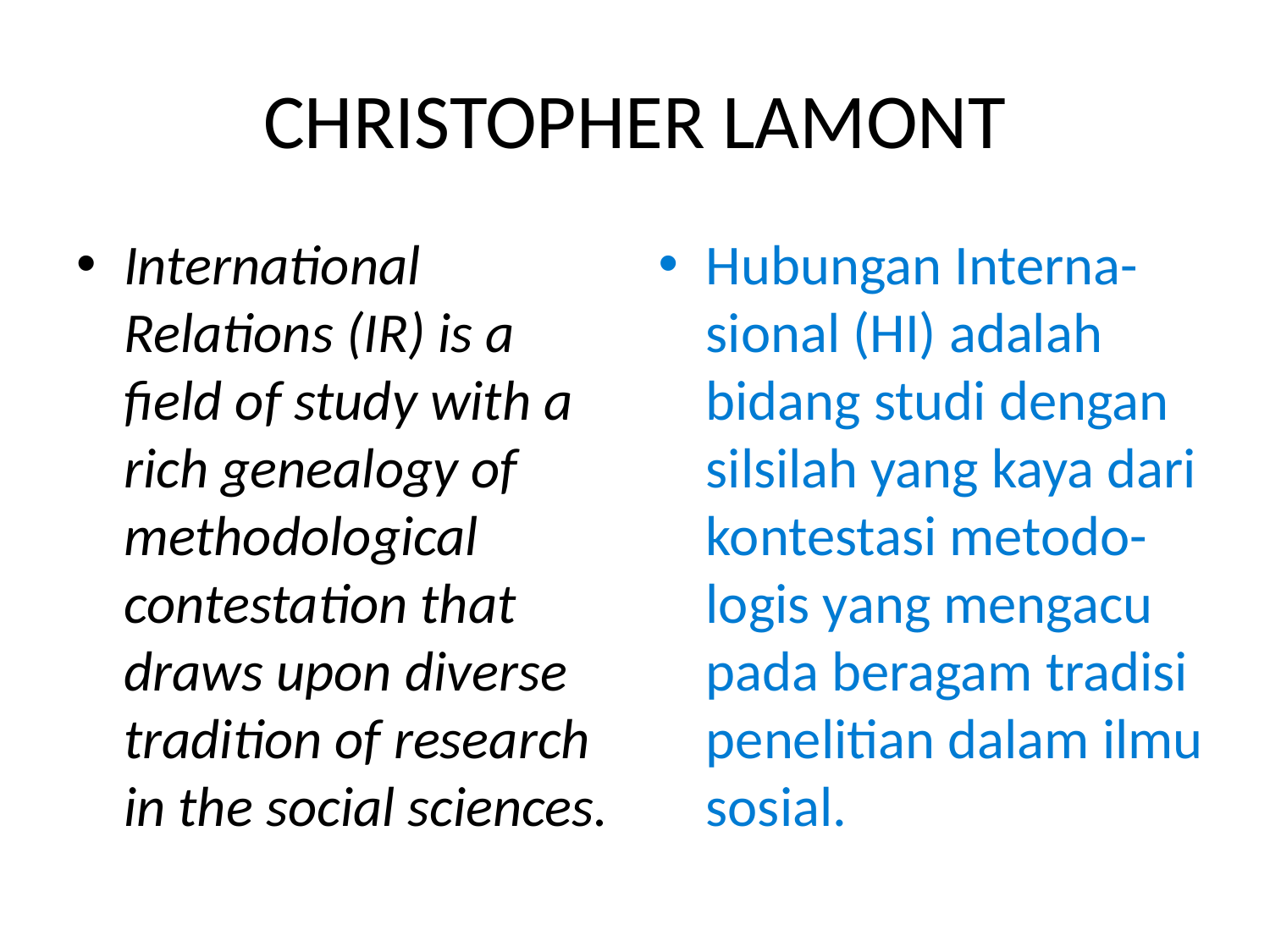

# CHRISTOPHER LAMONT
International Relations (IR) is a field of study with a rich genealogy of methodological contestation that draws upon diverse tradition of research in the social sciences.
Hubungan Interna-sional (HI) adalah bidang studi dengan silsilah yang kaya dari kontestasi metodo-logis yang mengacu pada beragam tradisi penelitian dalam ilmu sosial.